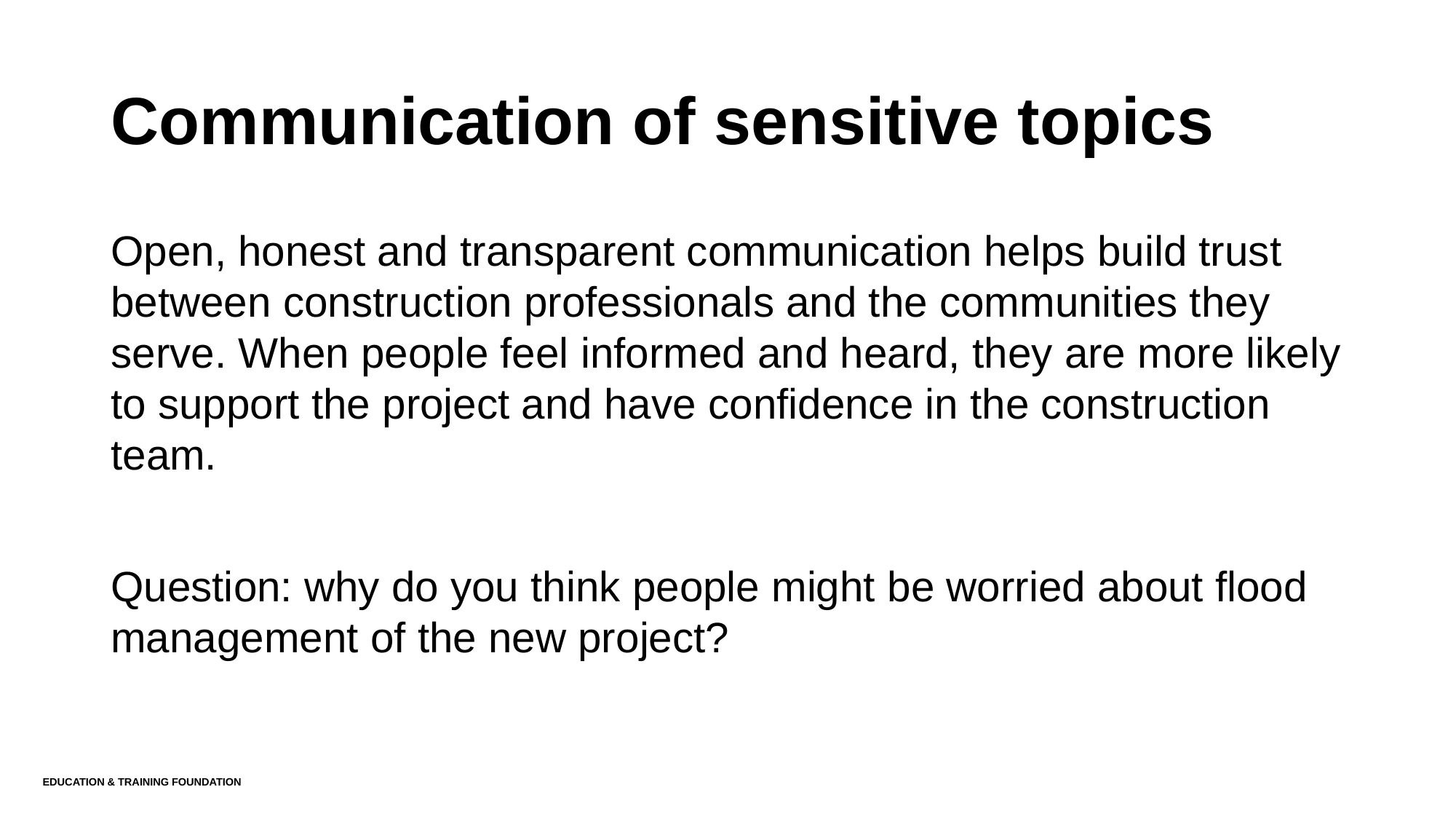

# Communication of sensitive topics
Open, honest and transparent communication helps build trust between construction professionals and the communities they serve. When people feel informed and heard, they are more likely to support the project and have confidence in the construction team.

Question: why do you think people might be worried about flood management of the new project?
Education & Training Foundation